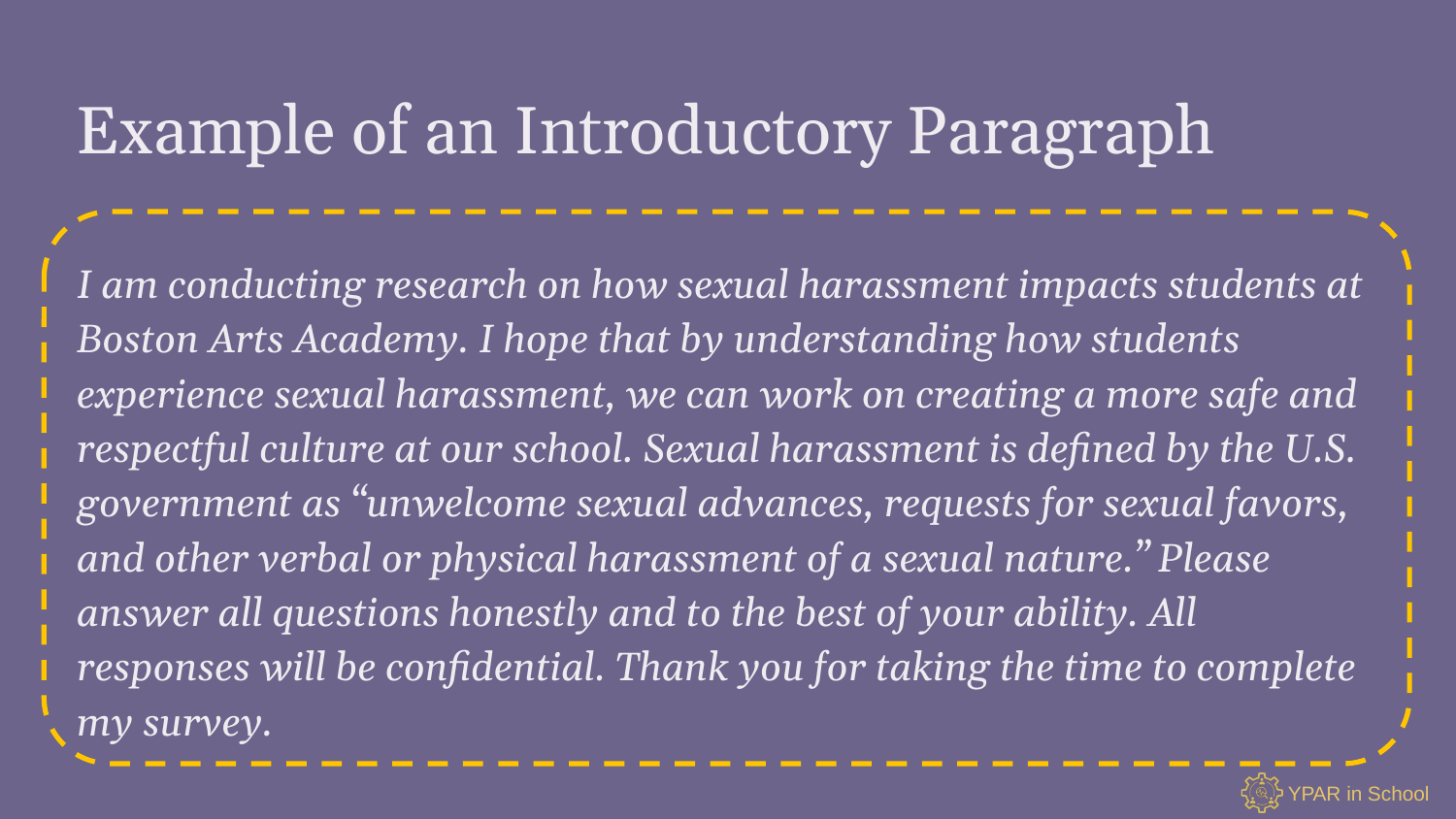

# Example of an Introductory Paragraph

I am conducting research on how sexual harassment impacts students at Boston Arts Academy. I hope that by understanding how students experience sexual harassment, we can work on creating a more safe and respectful culture at our school. Sexual harassment is defined by the U.S. government as “unwelcome sexual advances, requests for sexual favors, and other verbal or physical harassment of a sexual nature.” Please answer all questions honestly and to the best of your ability. All responses will be confidential. Thank you for taking the time to complete my survey.